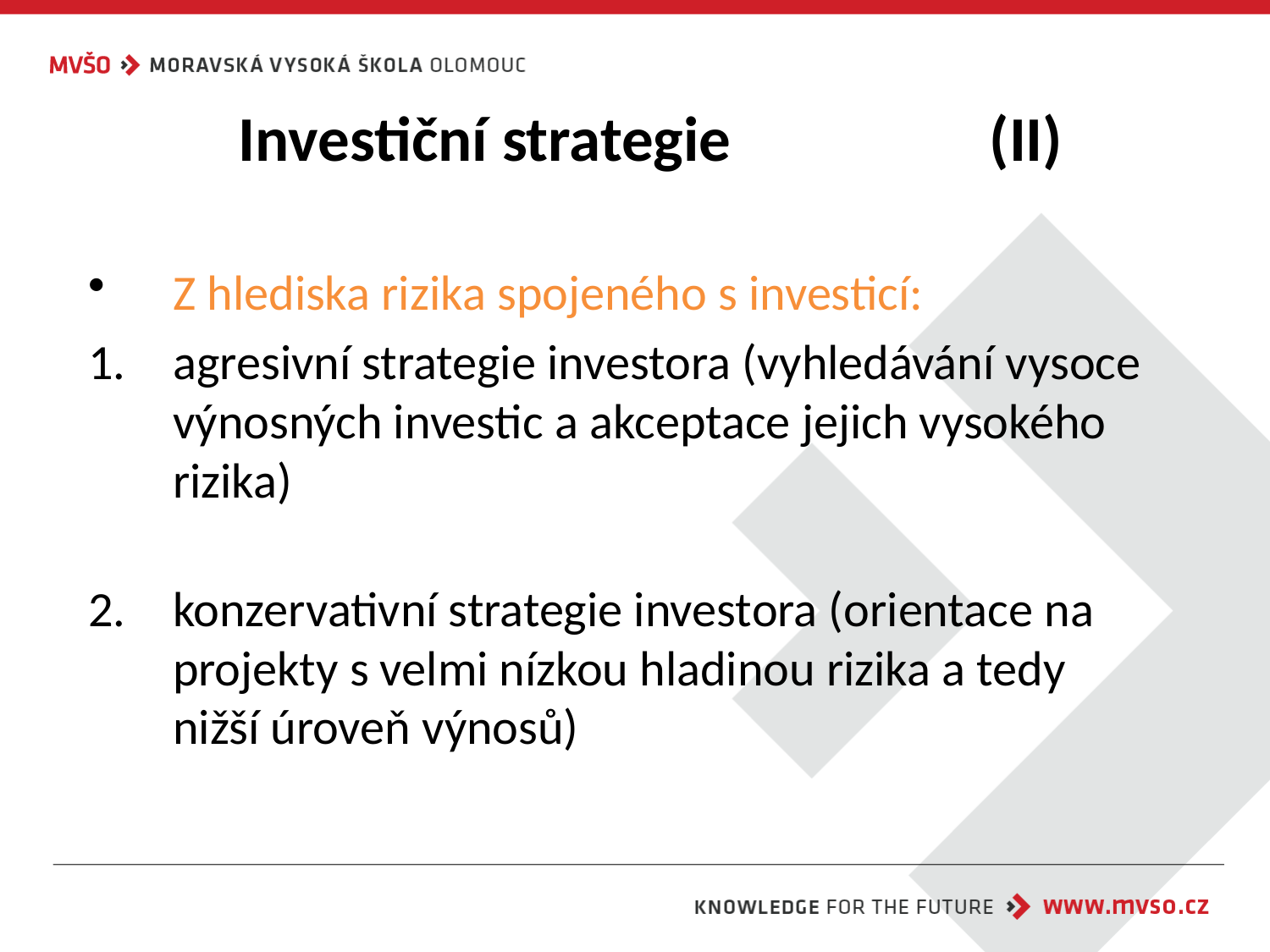

# Investiční strategie                  (II)
Z hlediska rizika spojeného s investicí:
agresivní strategie investora (vyhledávání vysoce výnosných investic a akceptace jejich vysokého rizika)

konzervativní strategie investora (orientace na projekty s velmi nízkou hladinou rizika a tedy nižší úroveň výnosů)